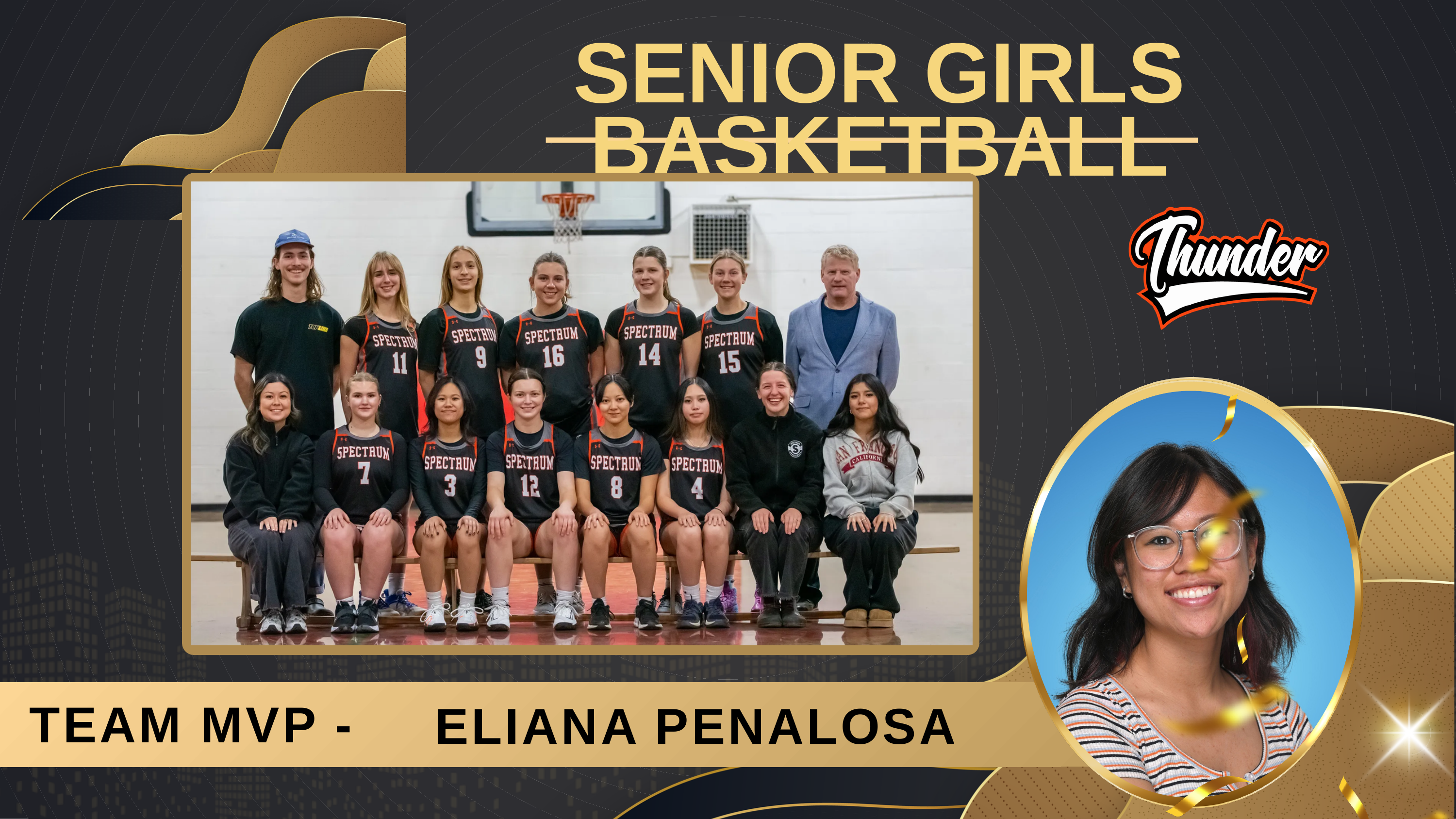

SENIOR GIRLS BASKETBALL

ELIANA PENALOSA

TEAM MVP -